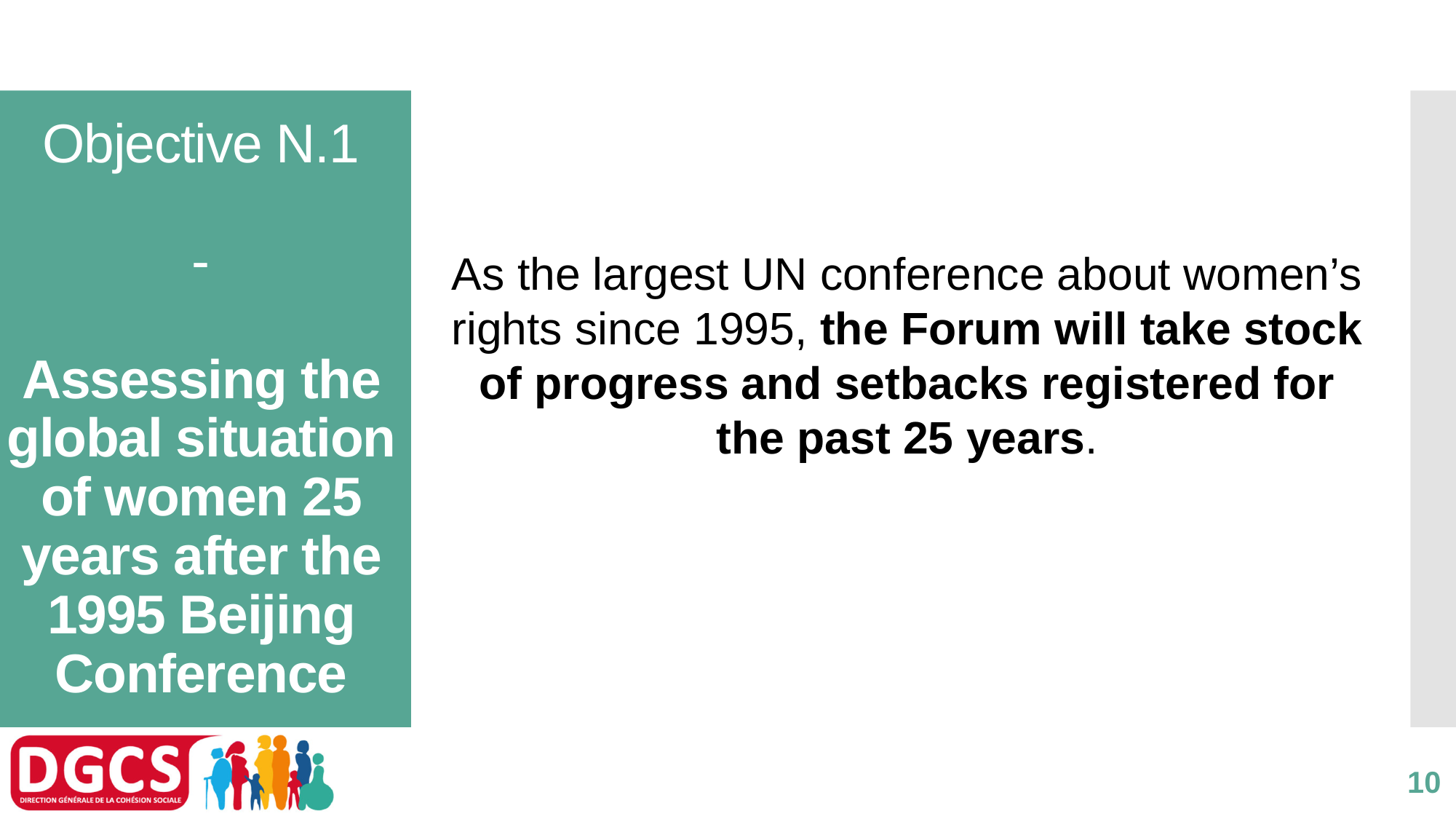

# Objective N.1 - Assessing the global situation of women 25 years after the 1995 Beijing Conference
As the largest UN conference about women’s rights since 1995, the Forum will take stock of progress and setbacks registered for the past 25 years.

10